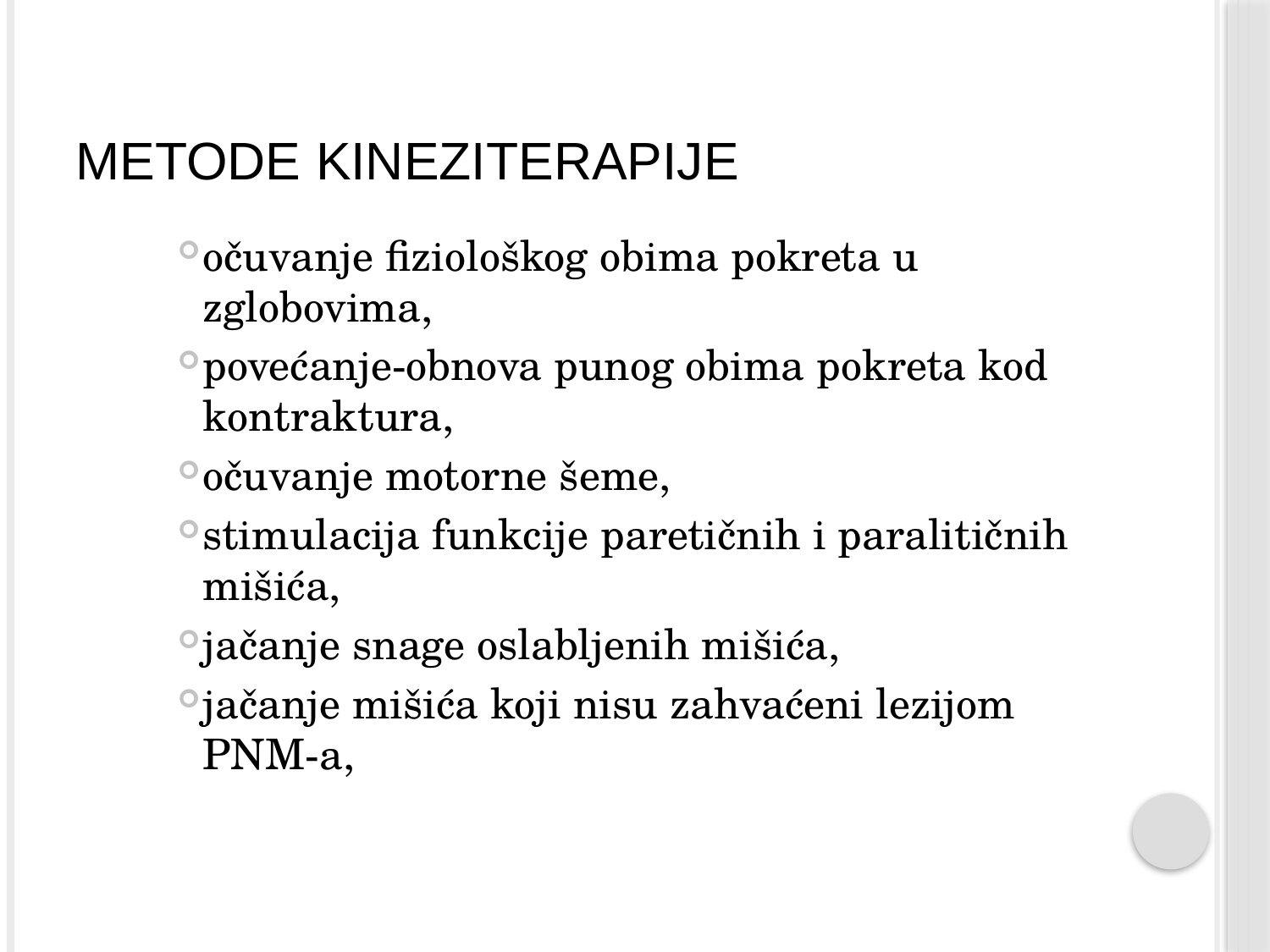

# Metode kineziterapije
očuvanje fiziološkog obima pokreta u zglobovima,
povećanje-obnova punog obima pokreta kod kontraktura,
očuvanje motorne šeme,
stimulacija funkcije paretičnih i paralitičnih mišića,
jačanje snage oslabljenih mišića,
jačanje mišića koji nisu zahvaćeni lezijom PNM-a,